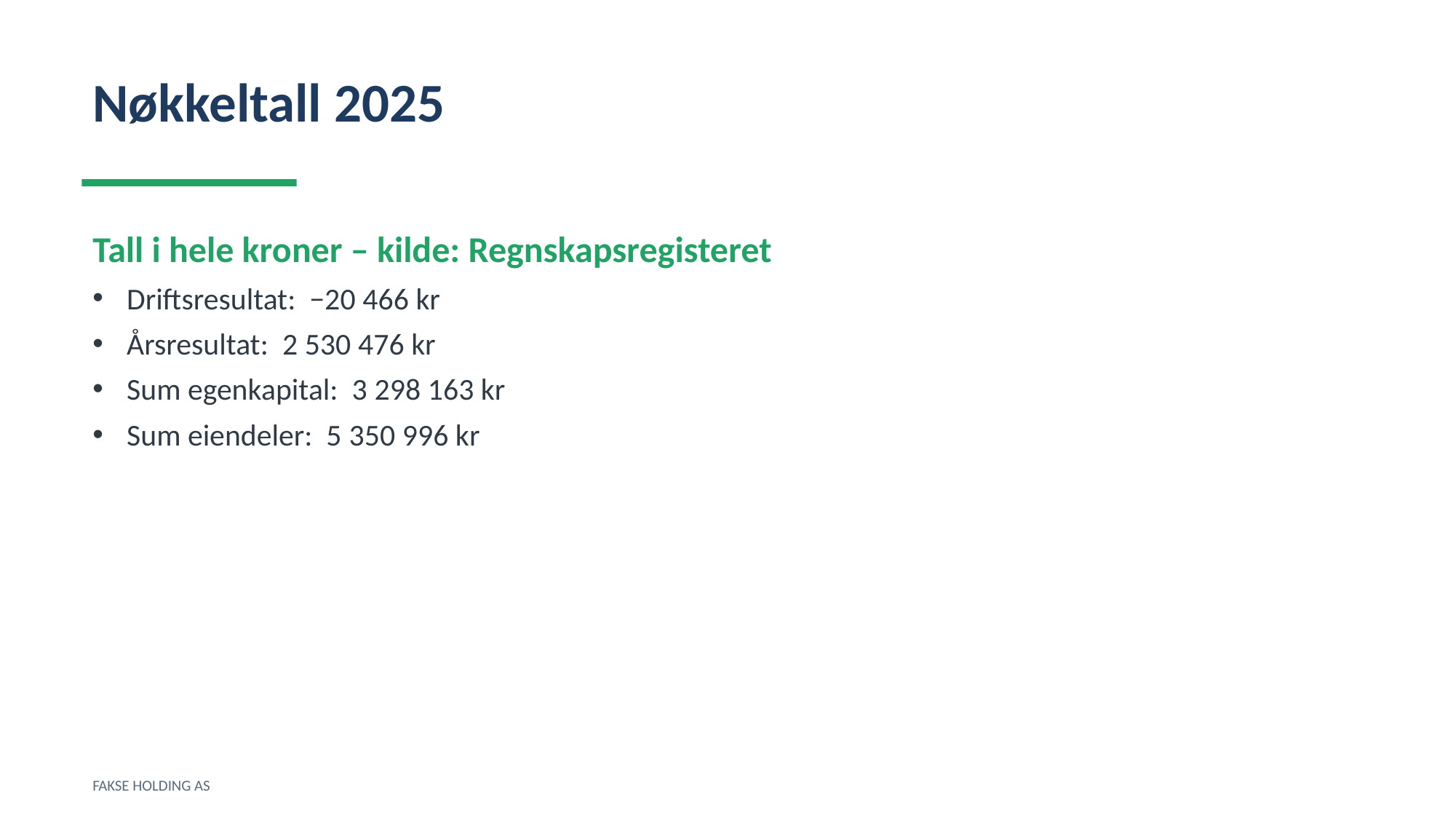

Nøkkeltall 2025

Tall i hele kroner – kilde: Regnskapsregisteret
Driftsresultat:  −20 466 kr
Årsresultat:  2 530 476 kr
Sum egenkapital:  3 298 163 kr
Sum eiendeler:  5 350 996 kr
FAKSE HOLDING AS